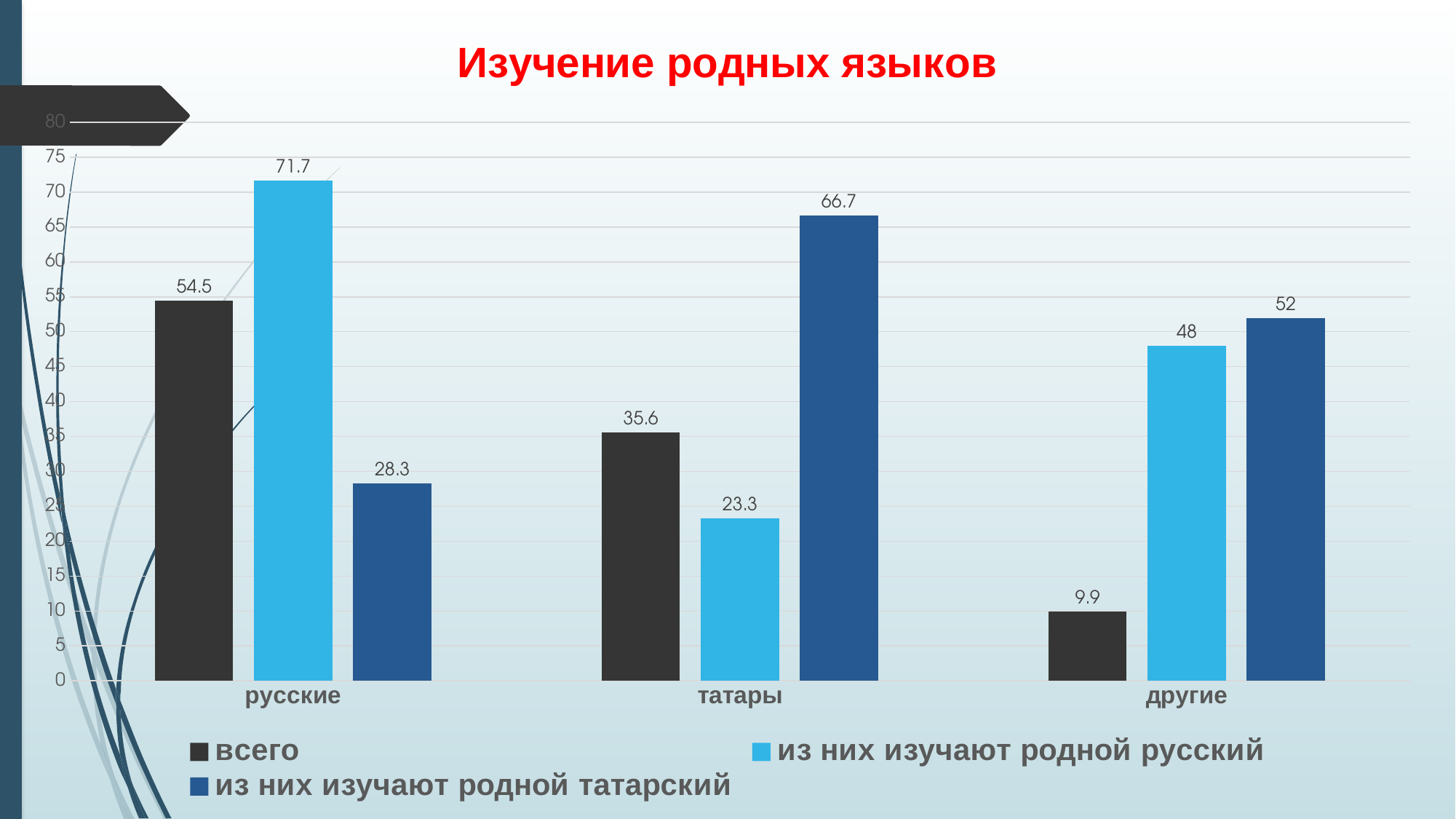

### Chart: Изучение родных языков

| Category | всего | из них изучают родной русский | из них изучают родной татарский |
|---|---|---|---|
| русские | 54.5 | 71.7 | 28.3 |
| татары | 35.6 | 23.3 | 66.7 |
| другие | 9.9 | 48.0 | 52.0 |